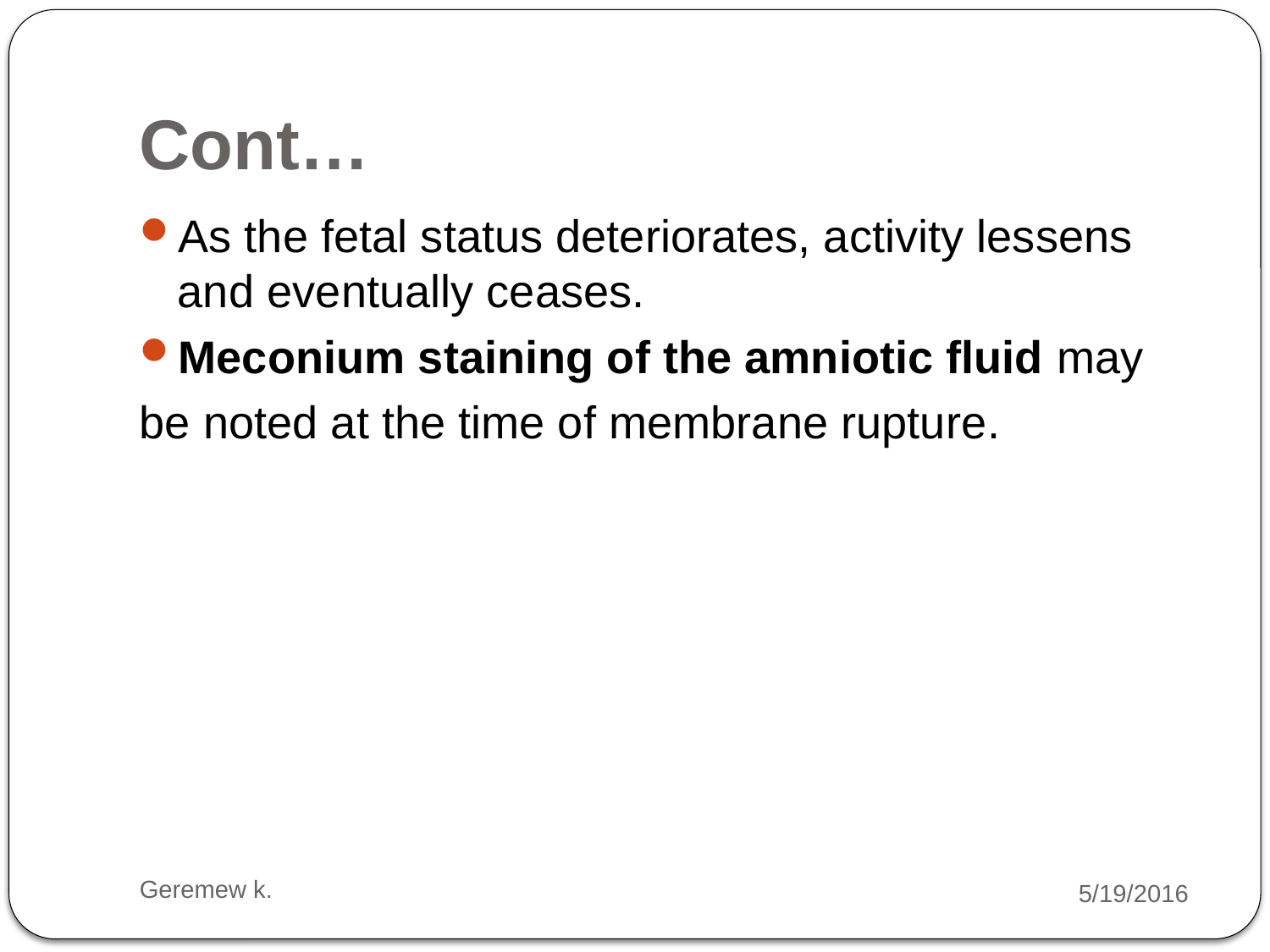

# Cont…
As the fetal status deteriorates, activity lessens and eventually ceases.
Meconium staining of the amniotic fluid may
be noted at the time of membrane rupture.
Geremew k.
5/19/2016